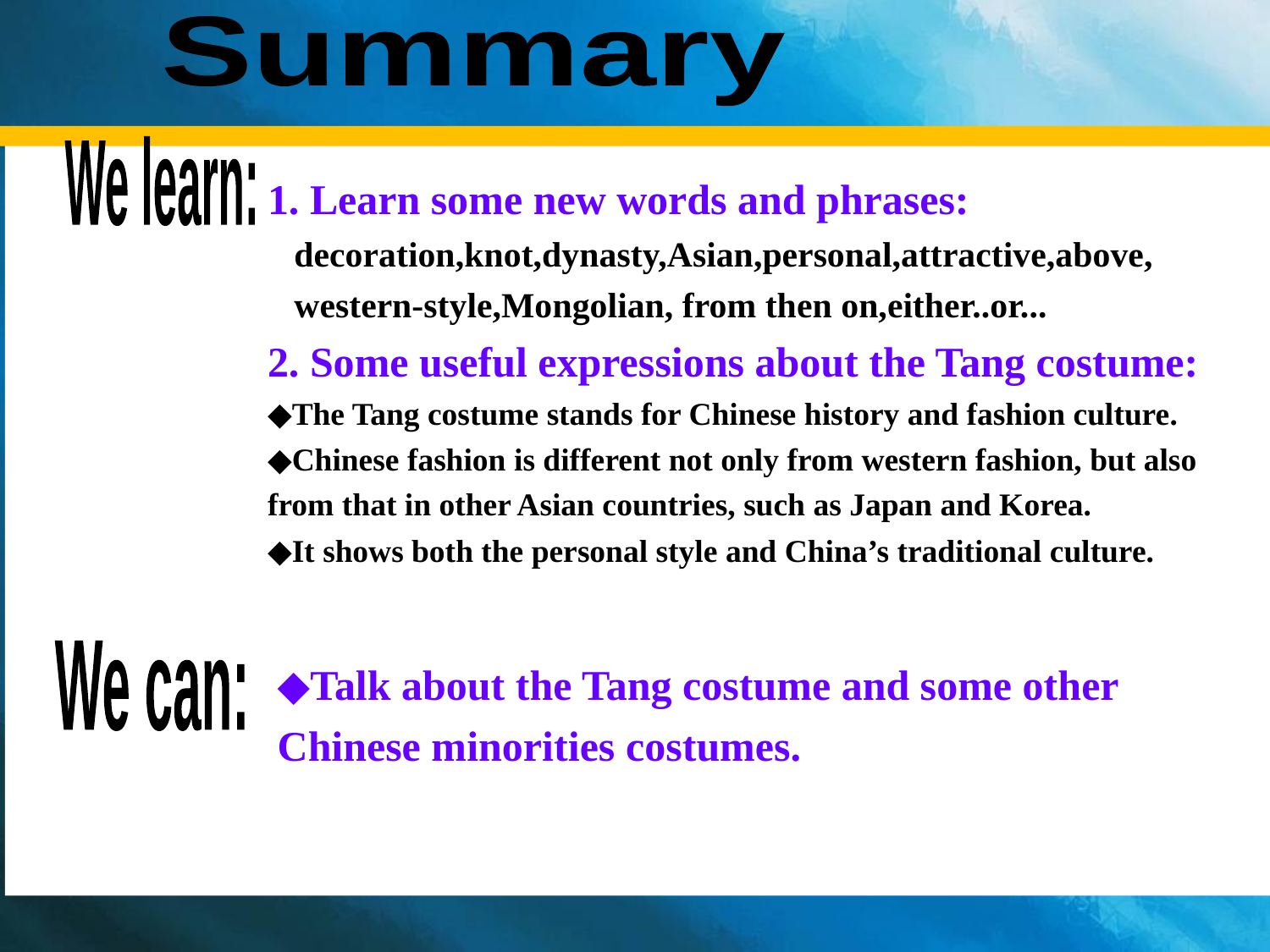

Summary
We learn:
1. Learn some new words and phrases:
   decoration,knot,dynasty,Asian,personal,attractive,above,
   western-style,Mongolian, from then on,either..or...
2. Some useful expressions about the Tang costume:
◆The Tang costume stands for Chinese history and fashion culture.
◆Chinese fashion is different not only from western fashion, but also from that in other Asian countries, such as Japan and Korea.
◆It shows both the personal style and China’s traditional culture.
We can:
◆Talk about the Tang costume and some other Chinese minorities costumes.